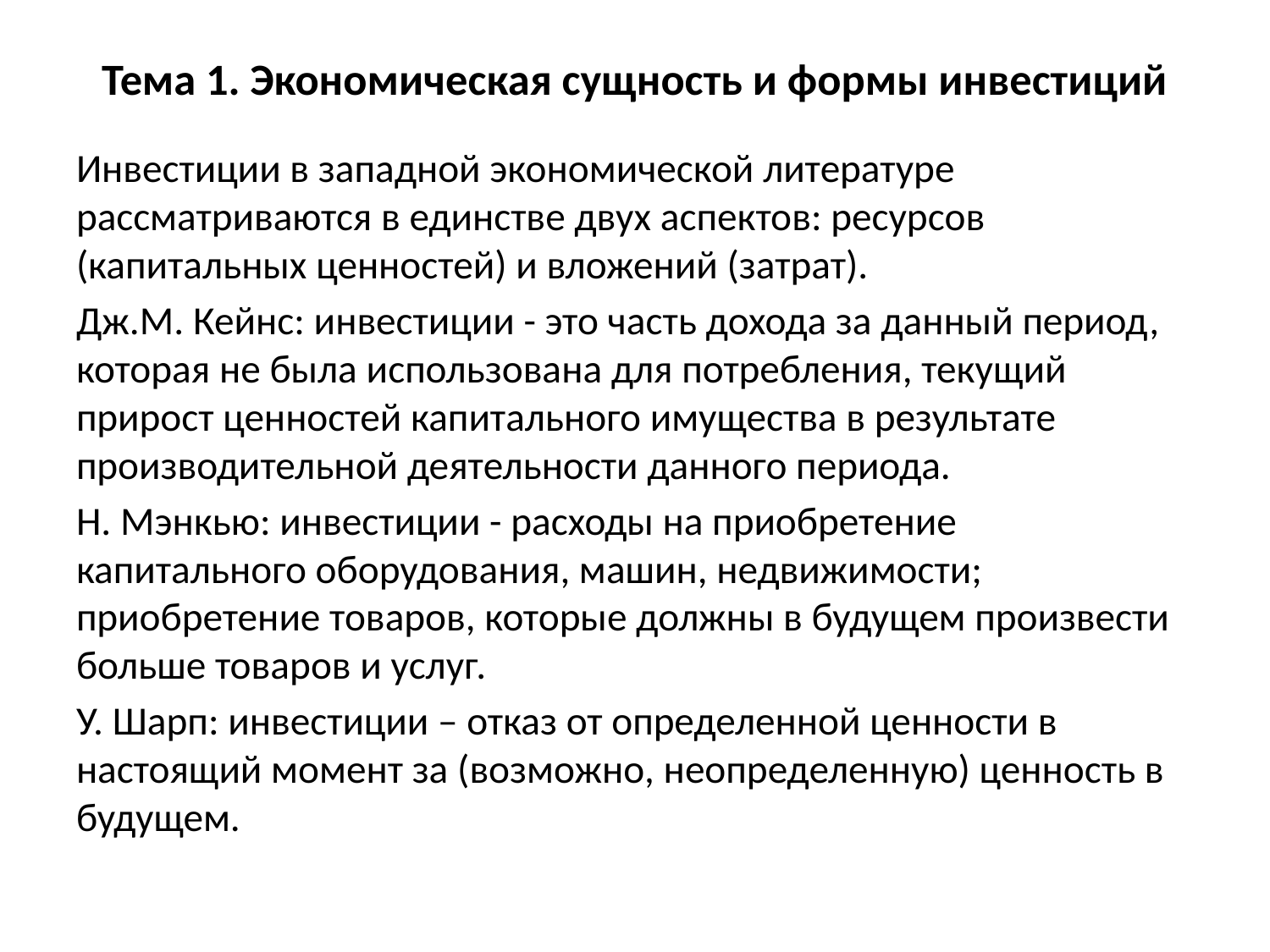

# Тема 1. Экономическая сущность и формы инвестиций
Инвестиции в западной экономической литературе рассматриваются в единстве двух аспектов: ресурсов (капитальных ценностей) и вложений (затрат).
Дж.М. Кейнс: инвестиции - это часть дохода за данный период, которая не была использована для потребления, текущий прирост ценностей капитального имущества в результате производительной деятельности данного периода.
Н. Мэнкью: инвестиции - расходы на приобретение капитального оборудования, машин, недвижимости; приобретение товаров, которые должны в будущем произвести больше товаров и услуг.
У. Шарп: инвестиции – отказ от определенной ценности в настоящий момент за (возможно, неопределенную) ценность в будущем.